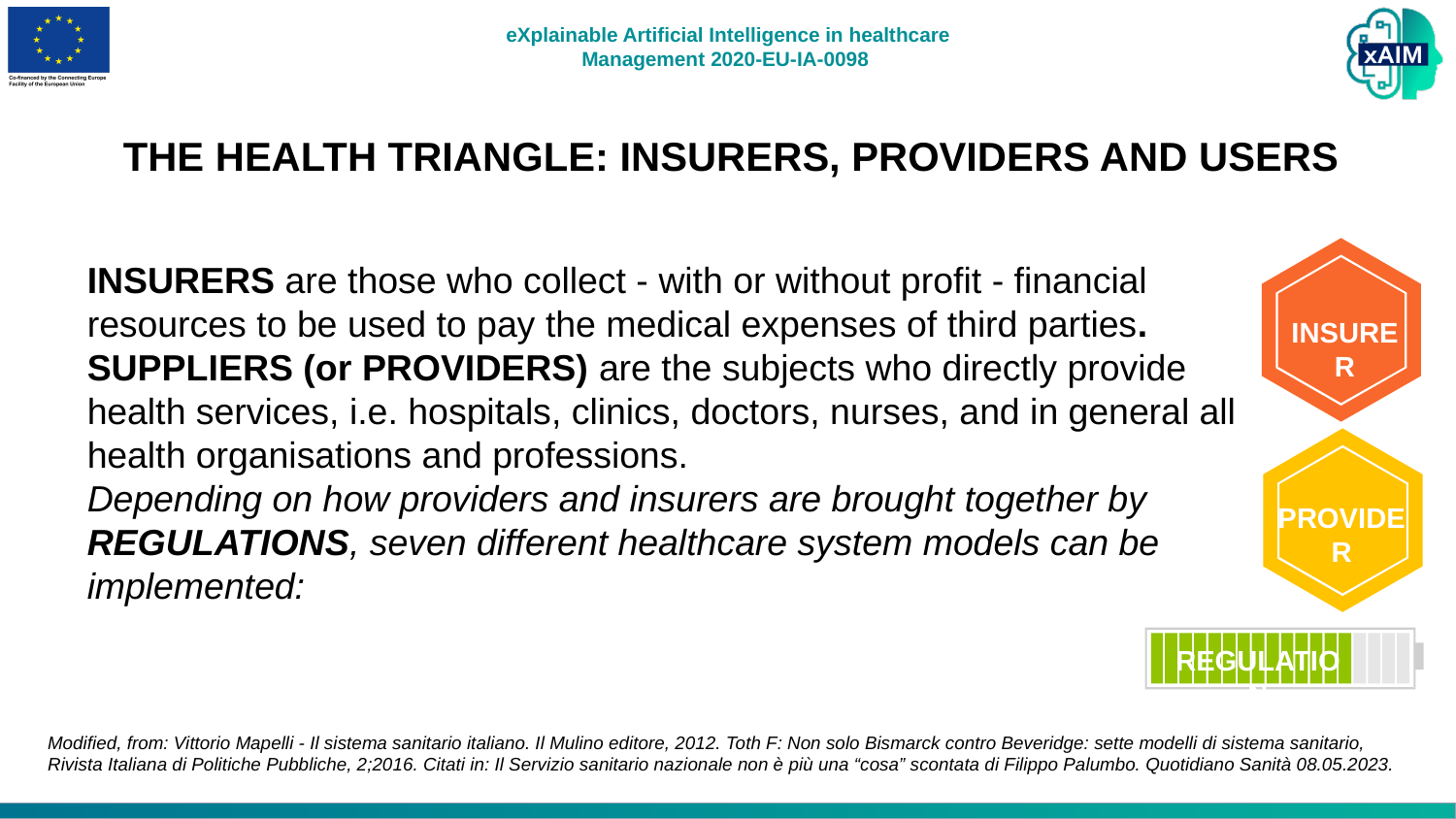

THE HEALTH TRIANGLE: INSURERS, PROVIDERS AND USERS

INSURERS are those who collect - with or without profit - financial resources to be used to pay the medical expenses of third parties.
SUPPLIERS (or PROVIDERS) are the subjects who directly provide health services, i.e. hospitals, clinics, doctors, nurses, and in general all health organisations and professions.
Depending on how providers and insurers are brought together by REGULATIONS, seven different healthcare system models can be implemented:

INSURER

PROVIDER

REGULATION

Modified, from: Vittorio Mapelli - Il sistema sanitario italiano. Il Mulino editore, 2012. Toth F: Non solo Bismarck contro Beveridge: sette modelli di sistema sanitario, Rivista Italiana di Politiche Pubbliche, 2;2016. Citati in: Il Servizio sanitario nazionale non è più una “cosa” scontata di Filippo Palumbo. Quotidiano Sanità 08.05.2023.